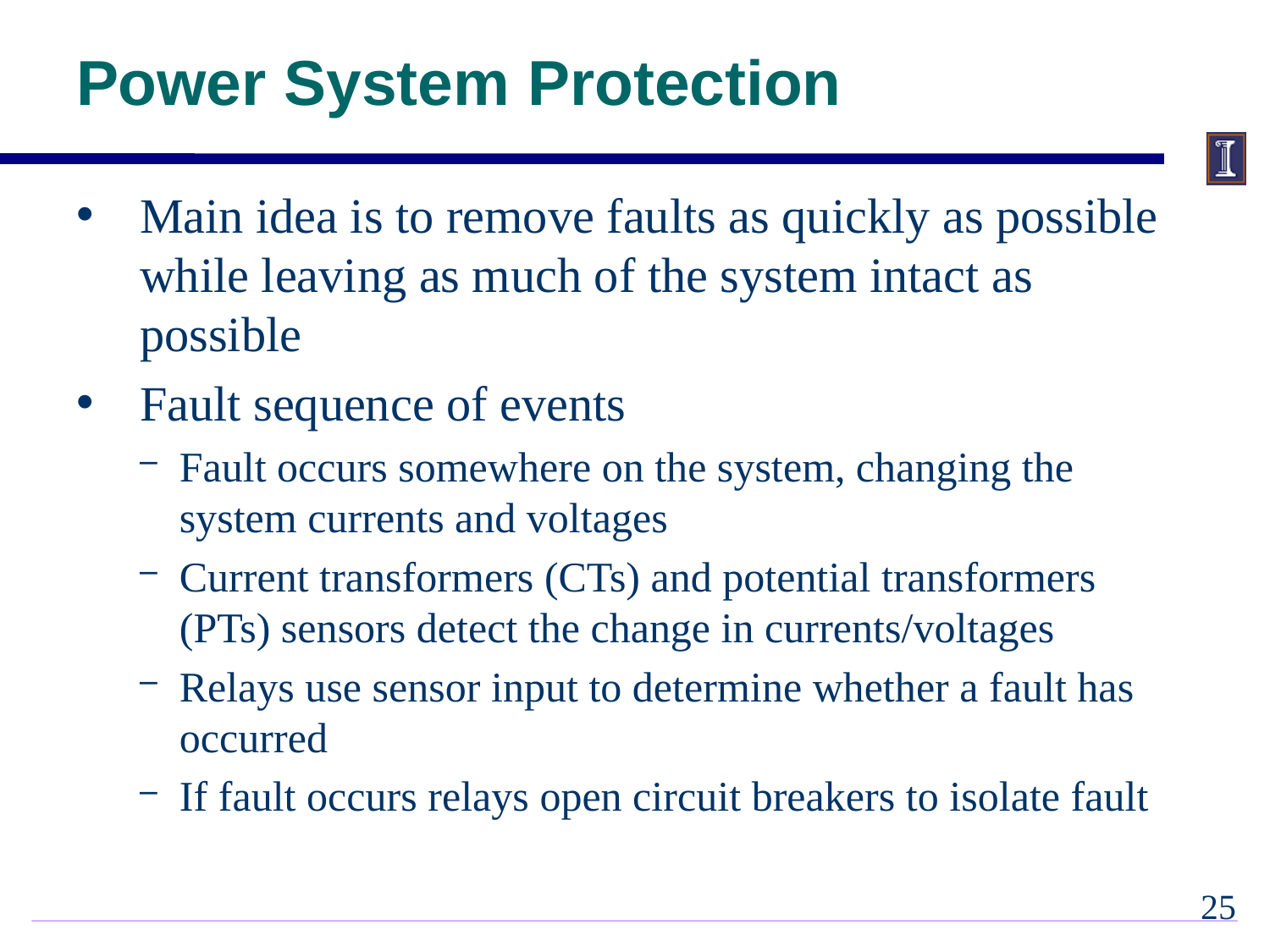

# Power System Protection
Main idea is to remove faults as quickly as possible while leaving as much of the system intact as possible
Fault sequence of events
Fault occurs somewhere on the system, changing the system currents and voltages
Current transformers (CTs) and potential transformers (PTs) sensors detect the change in currents/voltages
Relays use sensor input to determine whether a fault has occurred
If fault occurs relays open circuit breakers to isolate fault

25